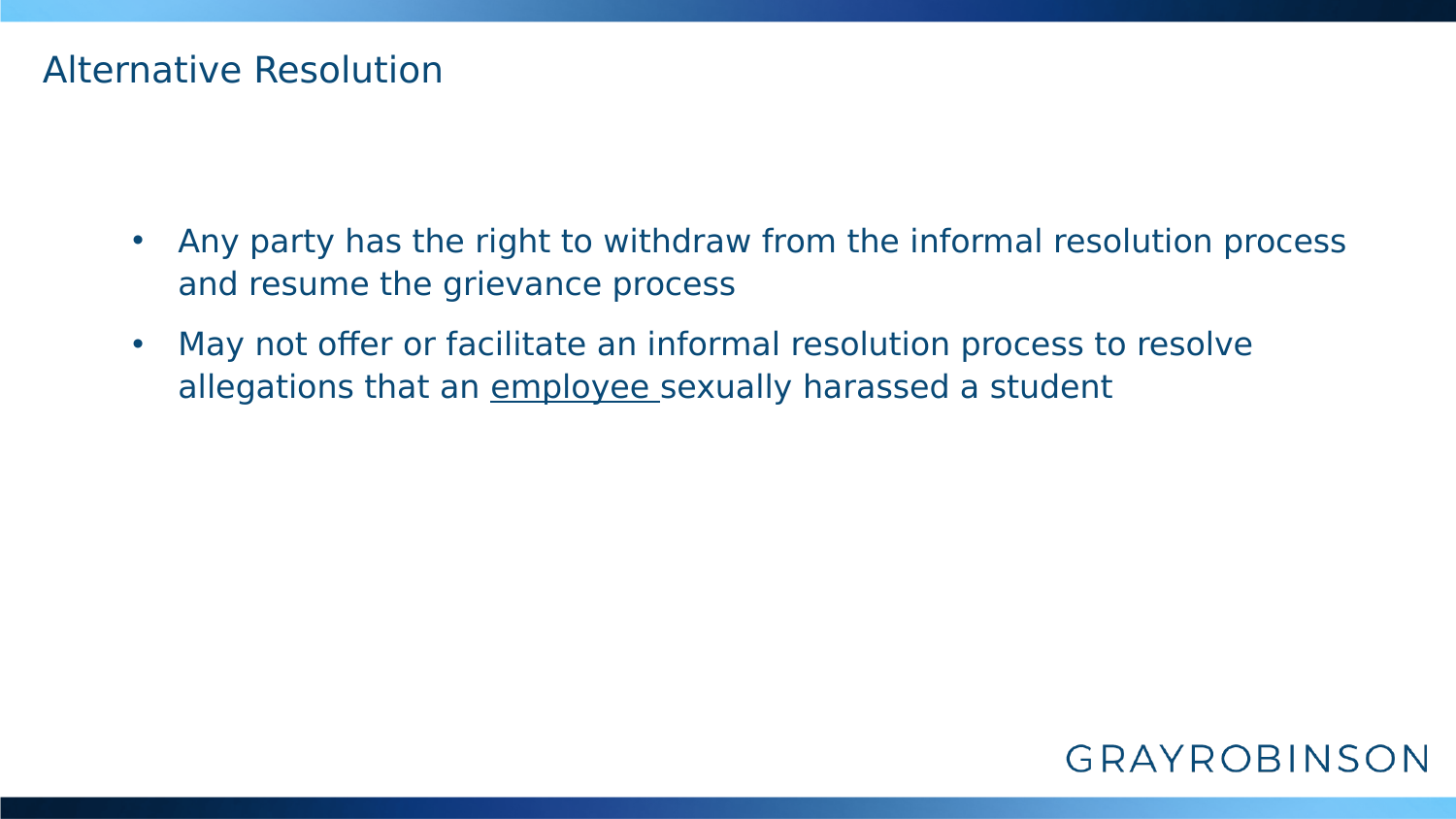

# Alternative Resolution

Any party has the right to withdraw from the informal resolution process and resume the grievance process
May not offer or facilitate an informal resolution process to resolve allegations that an employee sexually harassed a student